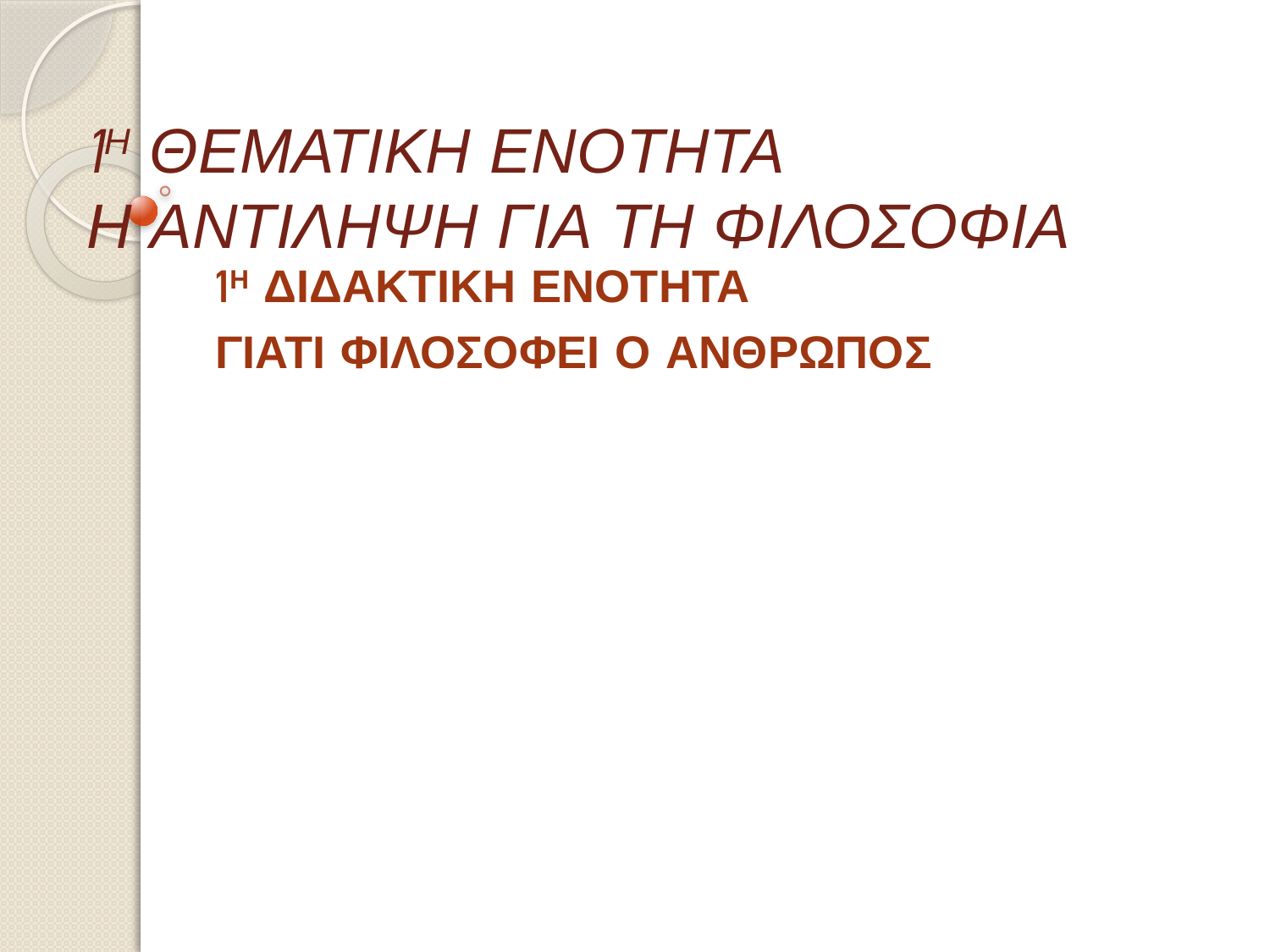

# 1Η ΘΕΜΑΤΙΚΗ ΕΝΟΤΗΤΑ Η ΑΝΤΙΛΗΨΗ ΓΙΑ ΤΗ ΦΙΛΟΣΟΦΙΑ
1Η ΔΙΔΑΚΤΙΚΗ ΕΝΟΤΗΤΑ
ΓΙΑΤΙ ΦΙΛΟΣΟΦΕΙ Ο ΑΝΘΡΩΠΟΣ